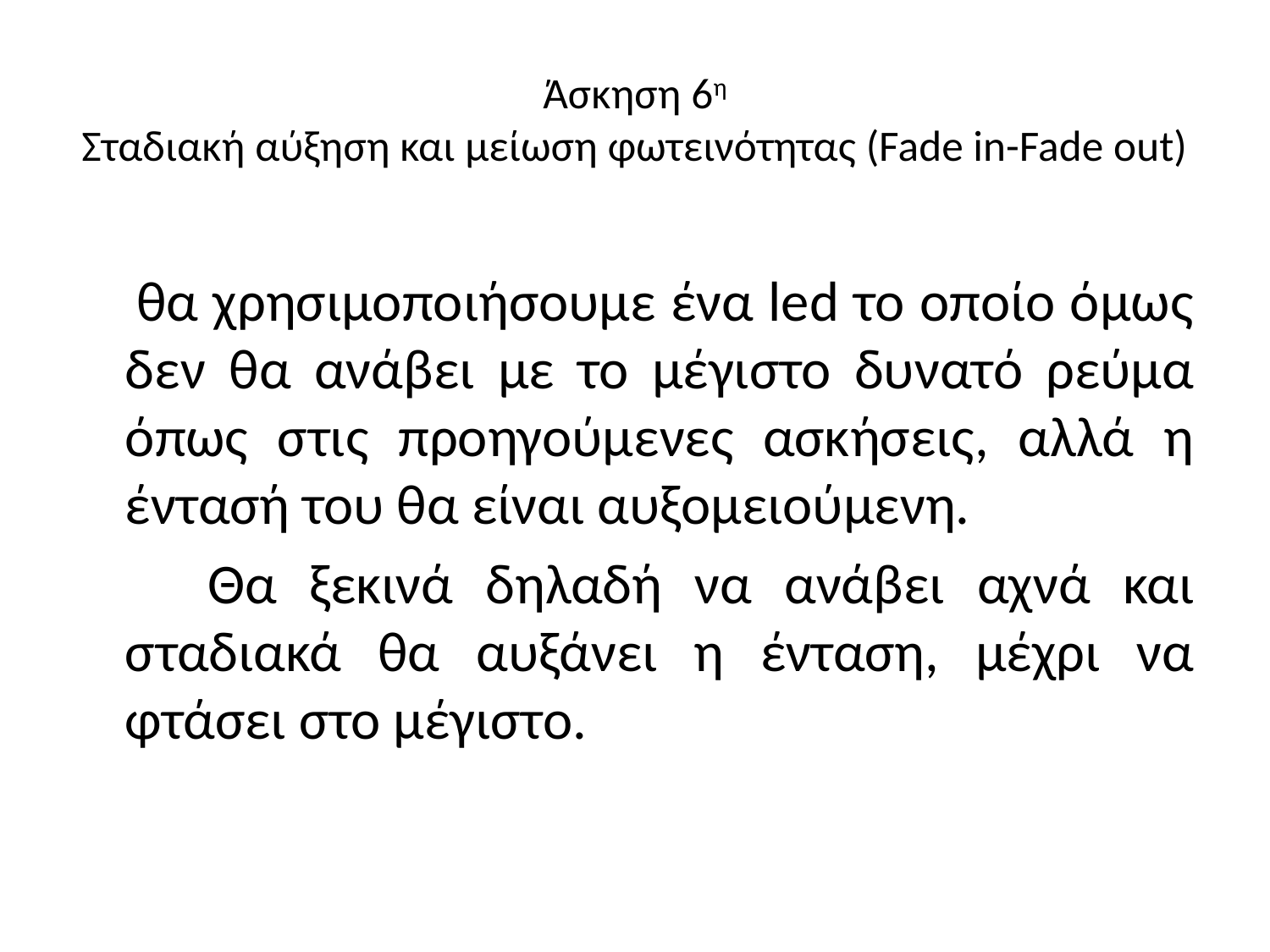

# Άσκηση 6η Σταδιακή αύξηση και μείωση φωτεινότητας (Fade in-Fade out)
    θα χρησιμοποιήσουμε ένα led το οποίο όμως δεν θα ανάβει με το μέγιστο δυνατό ρεύμα όπως στις προηγούμενες ασκήσεις, αλλά η έντασή του θα είναι αυξομειούμενη.
    Θα ξεκινά δηλαδή να ανάβει αχνά και σταδιακά θα αυξάνει η ένταση, μέχρι να φτάσει στο μέγιστο.